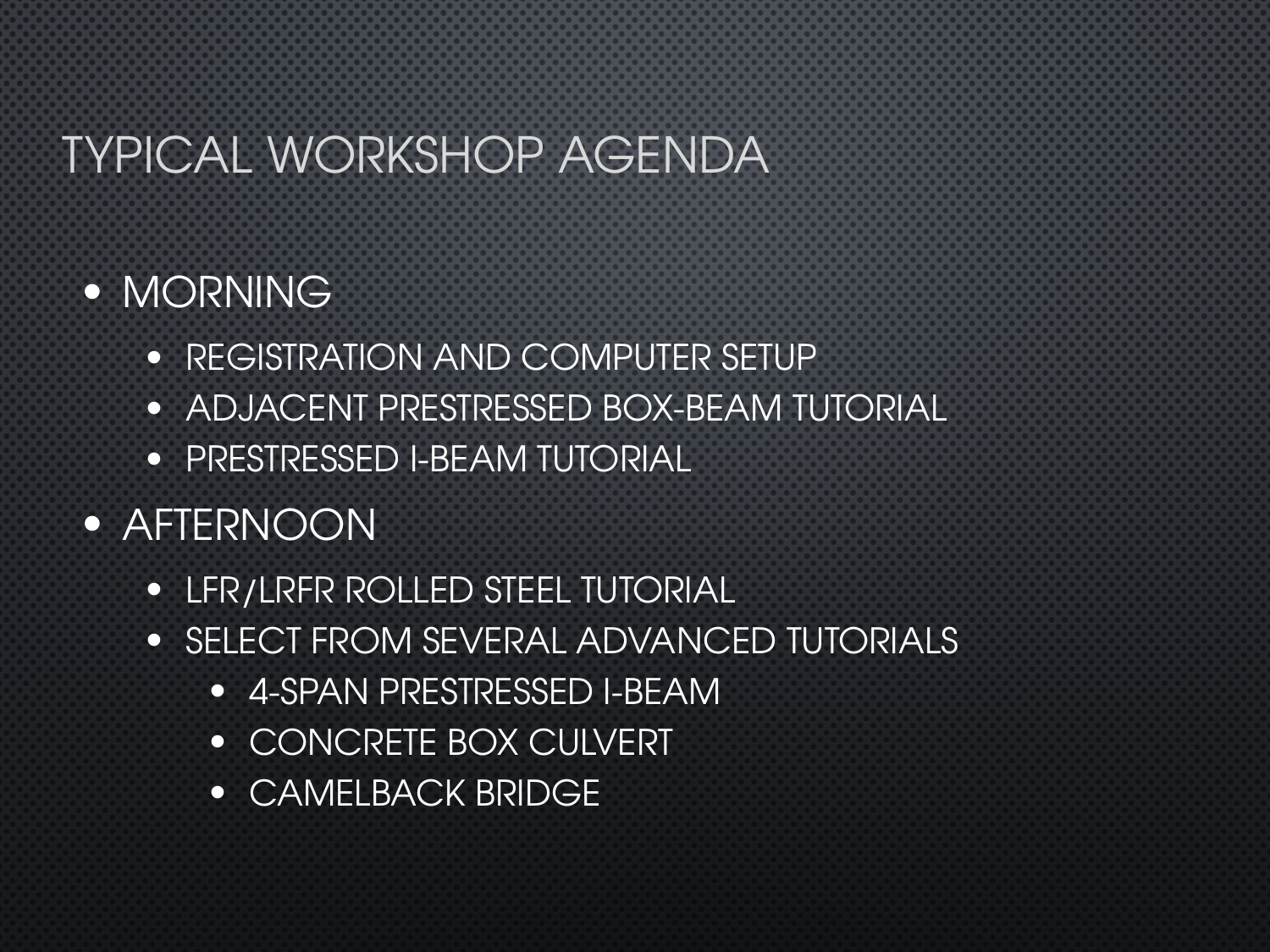

# Typical Workshop Agenda
Morning
Registration and Computer Setup
Adjacent Prestressed Box-Beam Tutorial
Prestressed I-Beam Tutorial
Afternoon
LFR/LRFR Rolled Steel Tutorial
Select from Several Advanced Tutorials
4-Span Prestressed I-Beam
Concrete Box Culvert
Camelback Bridge